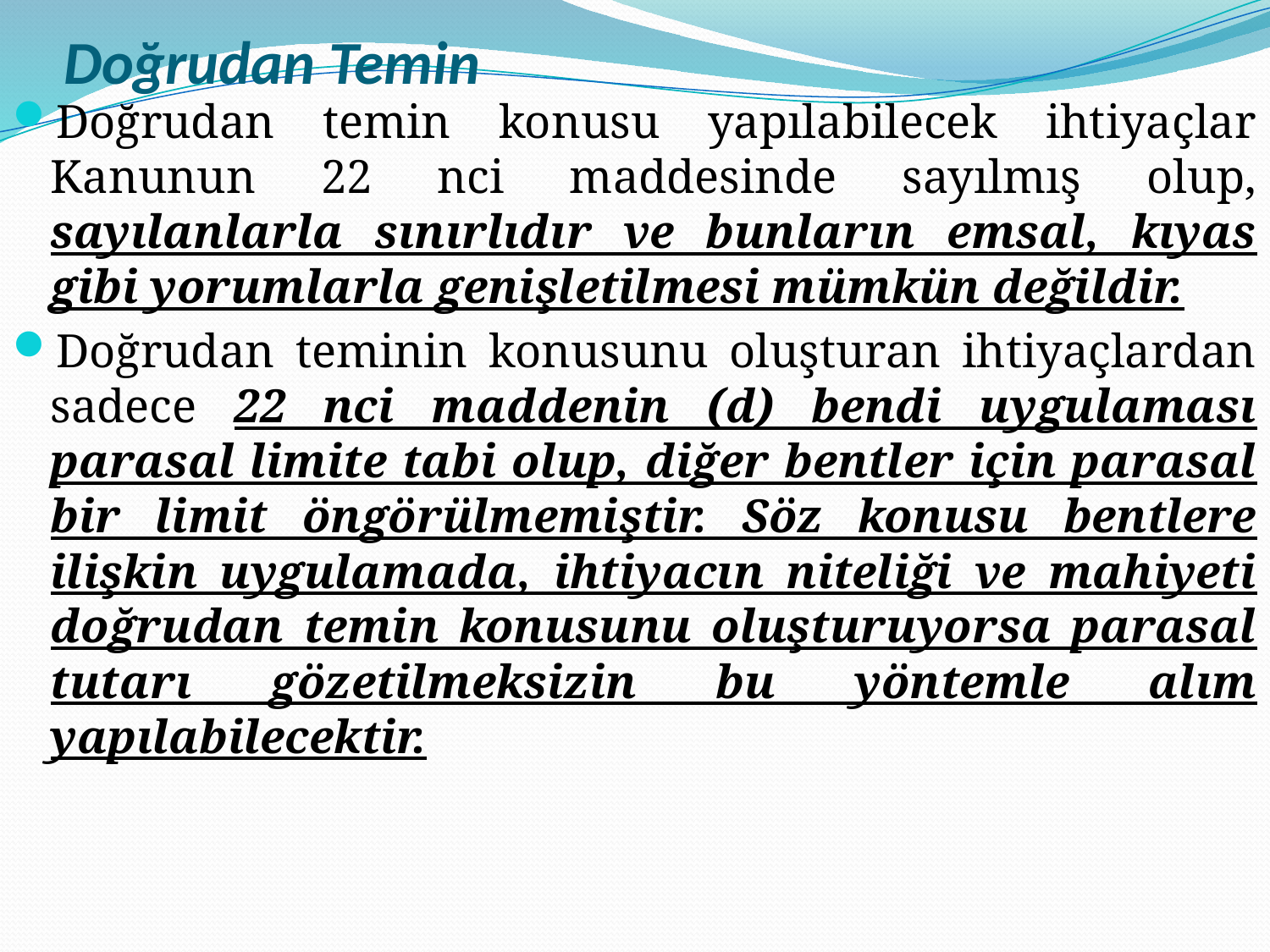

# Doğrudan Temin
Doğrudan temin konusu yapılabilecek ihtiyaçlar Kanunun 22 nci maddesinde sayılmış olup, sayılanlarla sınırlıdır ve bunların emsal, kıyas gibi yorumlarla genişletilmesi mümkün değildir.
Doğrudan teminin konusunu oluşturan ihtiyaçlardan sadece 22 nci maddenin (d) bendi uygulaması parasal limite tabi olup, diğer bentler için parasal bir limit öngörülmemiştir. Söz konusu bentlere ilişkin uygulamada, ihtiyacın niteliği ve mahiyeti doğrudan temin konusunu oluşturuyorsa parasal tutarı gözetilmeksizin bu yöntemle alım yapılabilecektir.